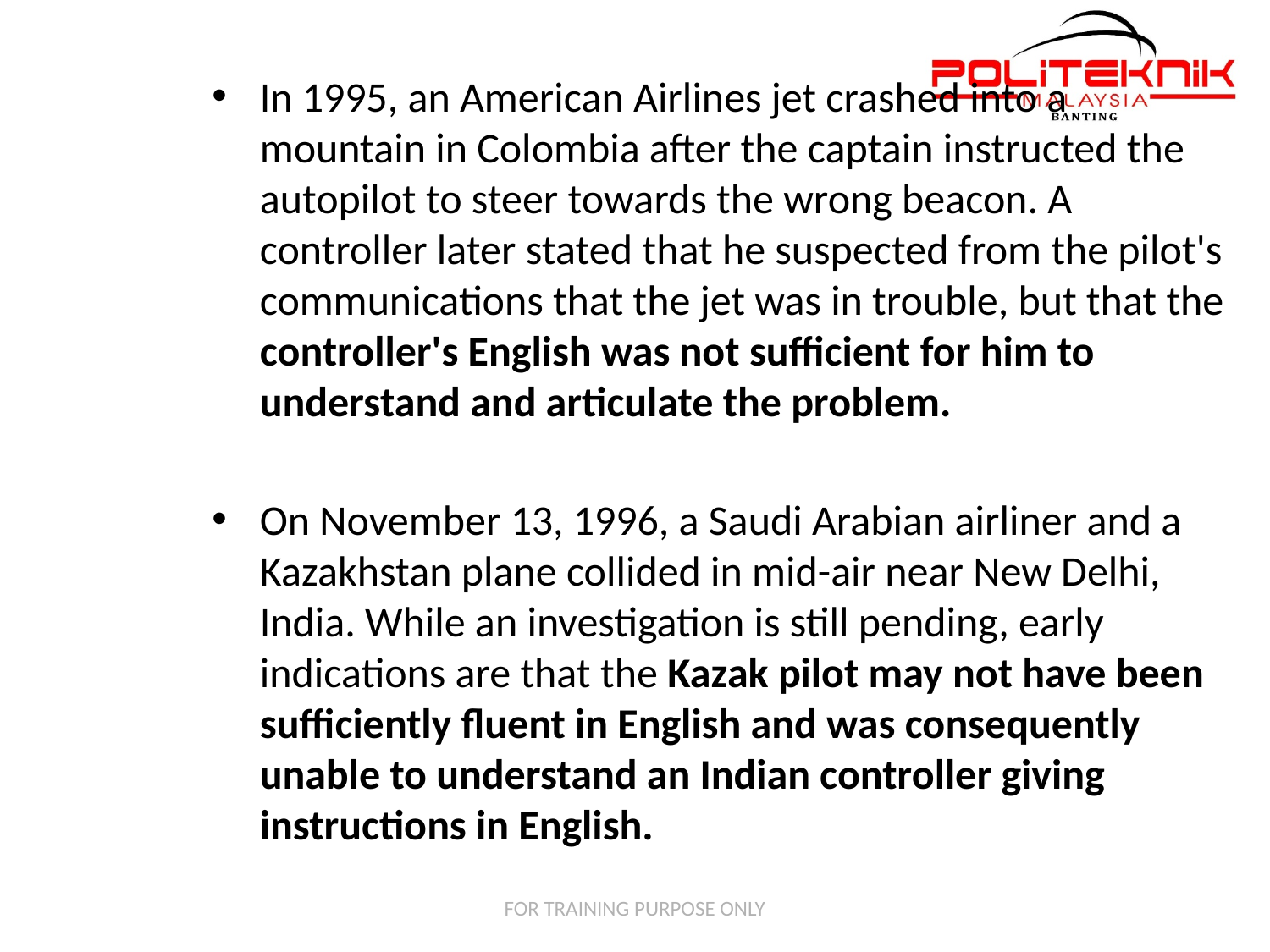

In 1995, an American Airlines jet crashed into a mountain in Colombia after the captain instructed the autopilot to steer towards the wrong beacon. A controller later stated that he suspected from the pilot's communications that the jet was in trouble, but that the controller's English was not sufficient for him to understand and articulate the problem.

On November 13, 1996, a Saudi Arabian airliner and a Kazakhstan plane collided in mid-air near New Delhi, India. While an investigation is still pending, early indications are that the Kazak pilot may not have been sufficiently fluent in English and was consequently unable to understand an Indian controller giving instructions in English.

FOR TRAINING PURPOSE ONLY